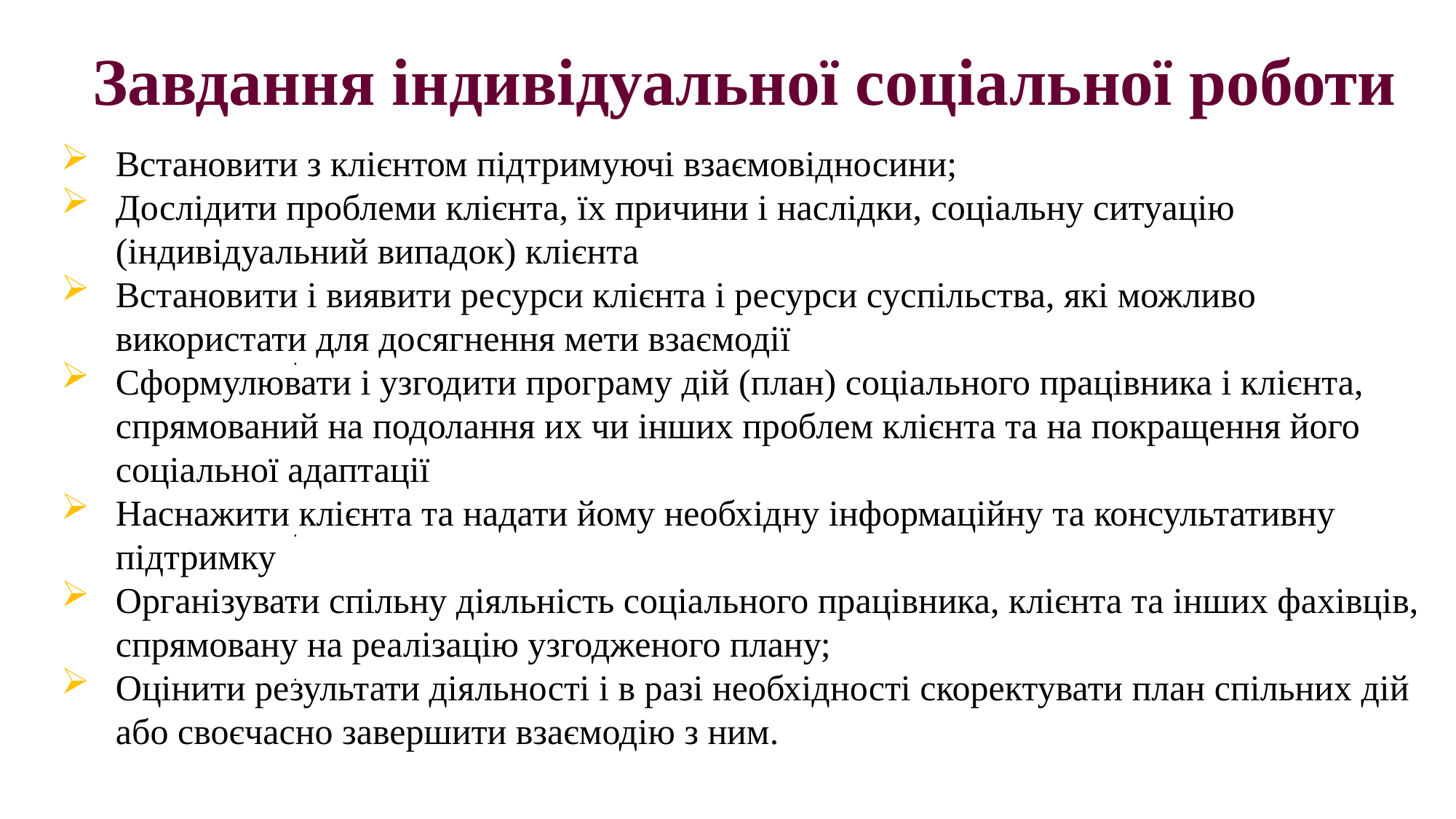

# Завдання індивідуальної соціальної роботи
Встановити з клієнтом підтримуючі взаємовідносини;
Дослідити проблеми клієнта, їх причини і наслідки, соціальну ситуацію (індивідуальний випадок) клієнта
Встановити і виявити ресурси клієнта і ресурси суспільства, які можливо використати для досягнення мети взаємодії
Сформулювати і узгодити програму дій (план) соціального працівника і клієнта, спрямований на подолання их чи інших проблем клієнта та на покращення його соціальної адаптації
Наснажити клієнта та надати йому необхідну інформаційну та консультативну підтримку
Організувати спільну діяльність соціального працівника, клієнта та інших фахівців, спрямовану на реалізацію узгодженого плану;
Оцінити результати діяльності і в разі необхідності скоректувати план спільних дій або своєчасно завершити взаємодію з ним.
.
.
.
.
.